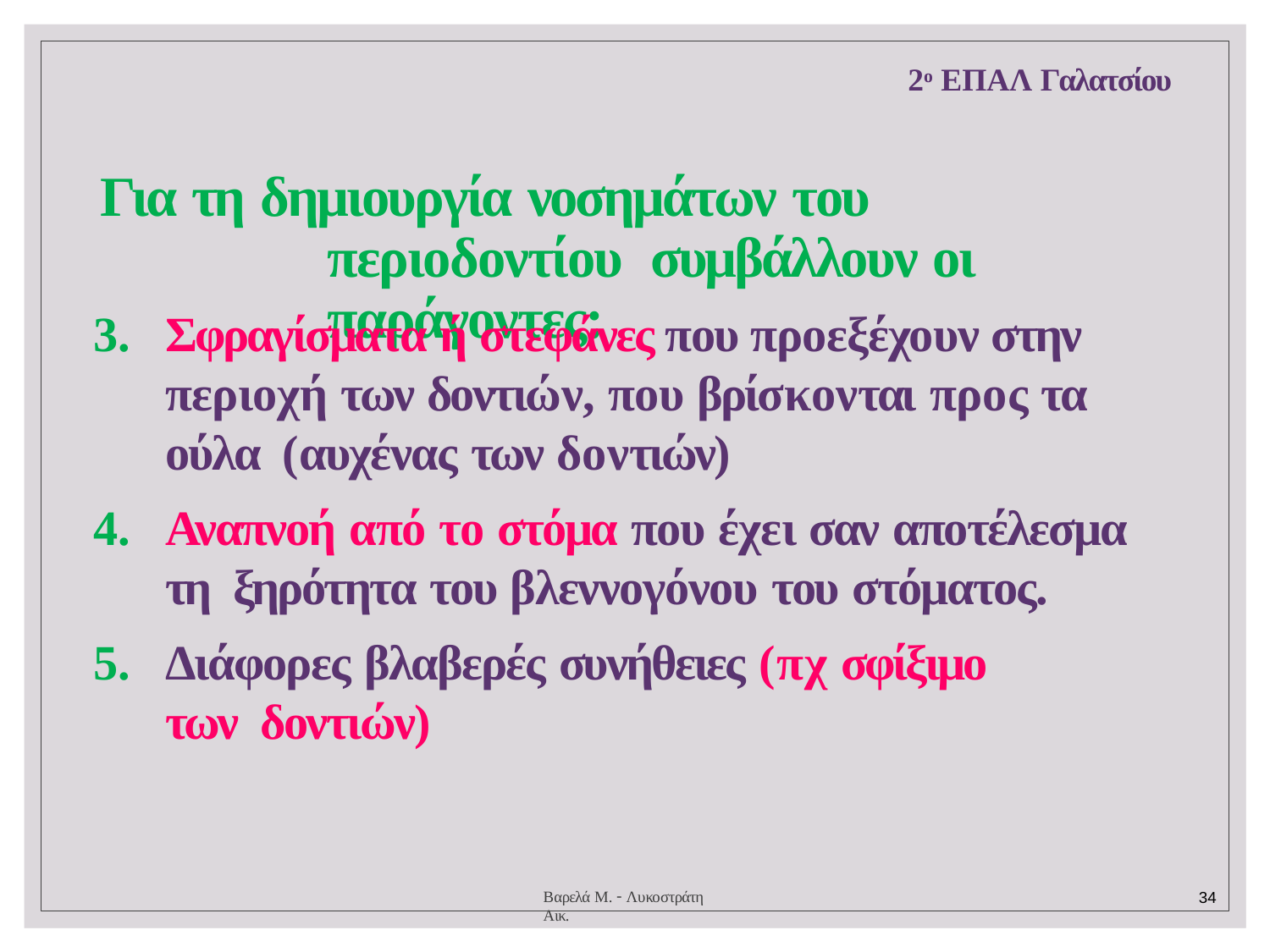

2ο ΕΠΑΛ Γαλατσίου
# Για τη δημιουργία νοσημάτων του περιοδοντίου  συμβάλλουν οι παράγοντες:
Σφραγίσματα ή στεφάνες που προεξέχουν στην  περιοχή των δοντιών, που βρίσκονται προς τα ούλα  (αυχένας των δοντιών)
Αναπνοή από το στόμα που έχει σαν αποτέλεσμα τη  ξηρότητα του βλεννογόνου του στόματος.
Διάφορες βλαβερές συνήθειες (πχ σφίξιμο των  δοντιών)
Βαρελά Μ. - Λυκοστράτη Αικ.
34